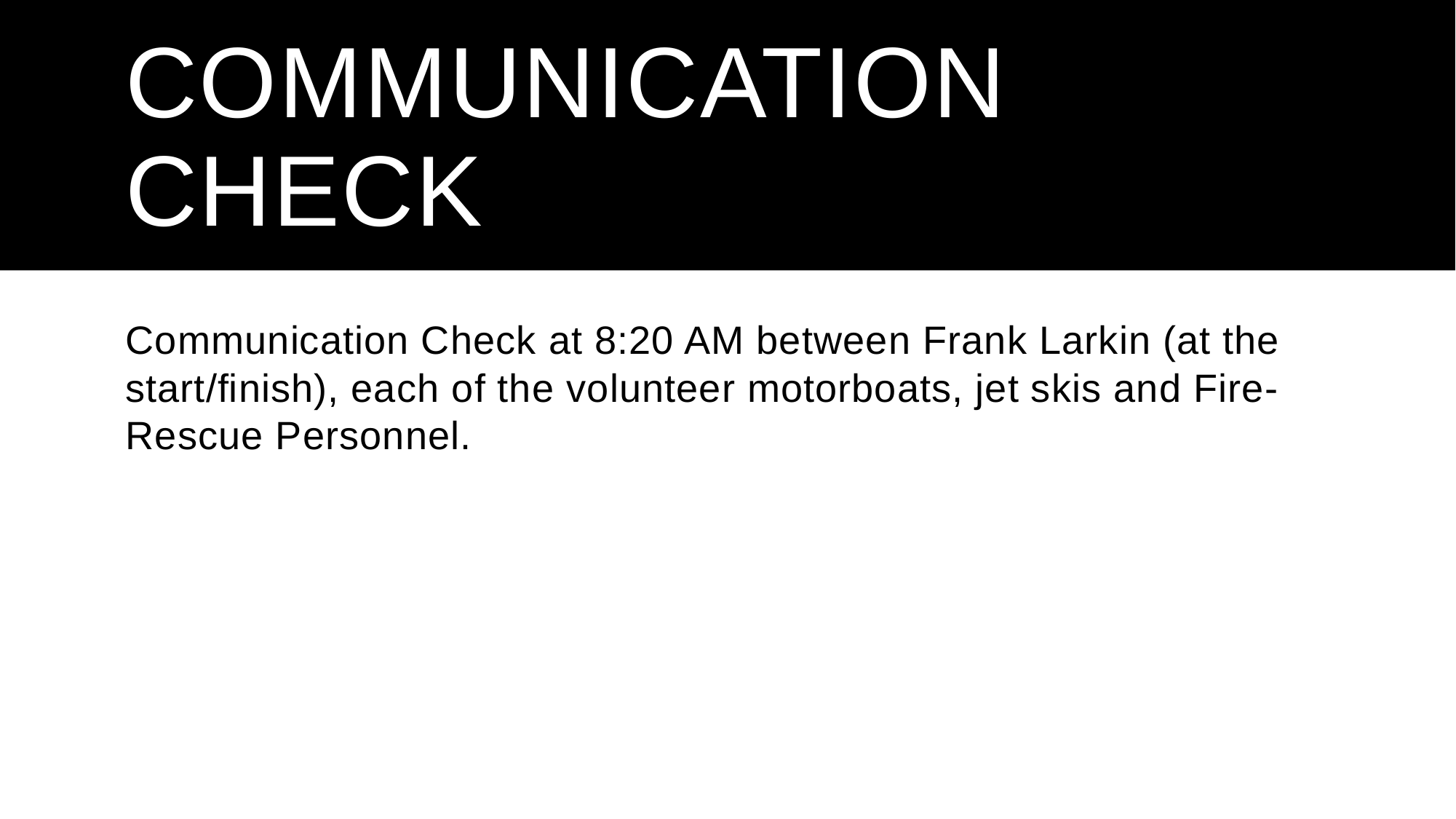

# Communication Check
Communication Check at 8:20 AM between Frank Larkin (at the start/finish), each of the volunteer motorboats, jet skis and Fire-Rescue Personnel.